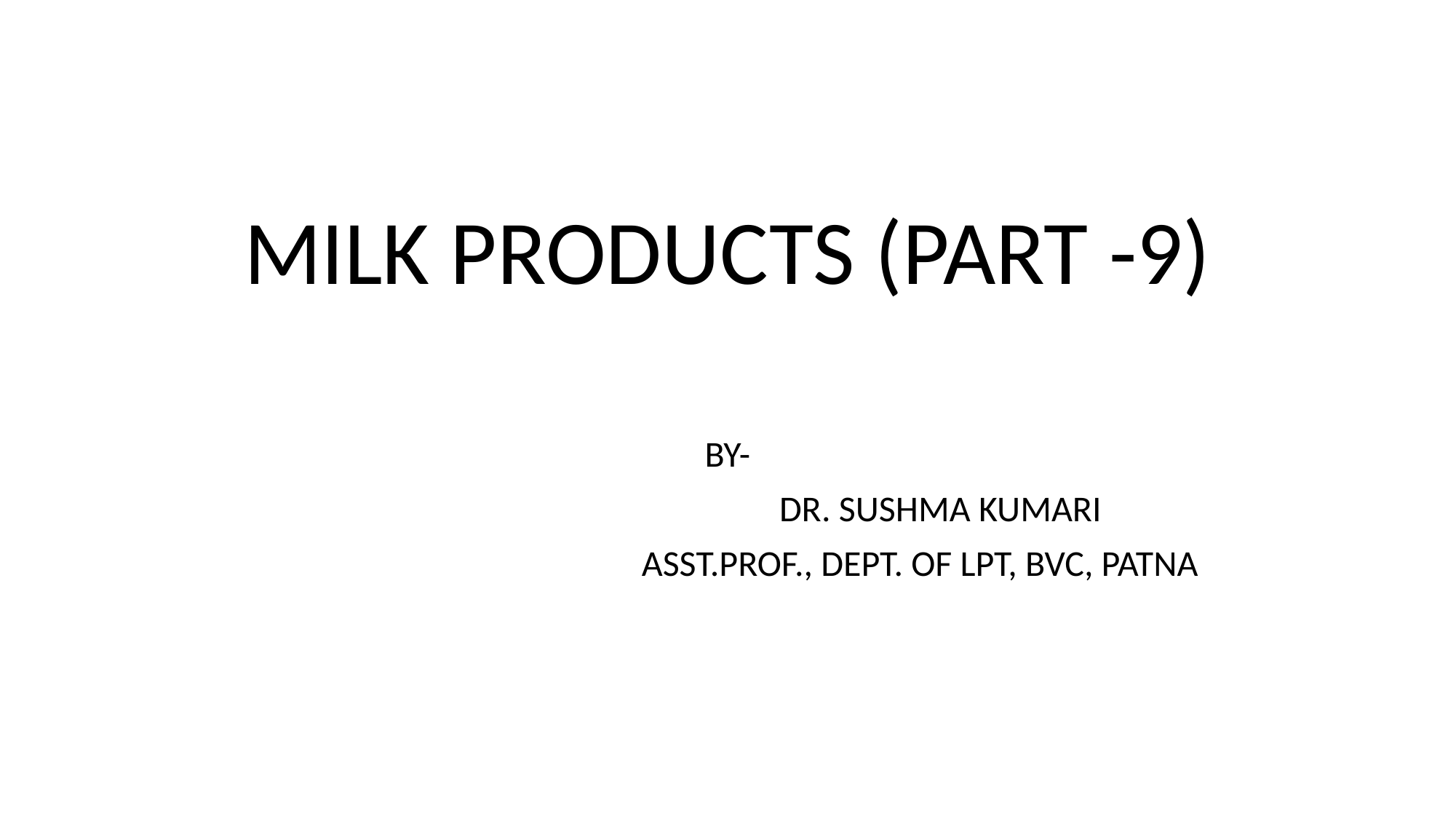

# MILK PRODUCTS (PART -9)
BY-
                                                    DR. SUSHMA KUMARI
                                               ASST.PROF., DEPT. OF LPT, BVC, PATNA